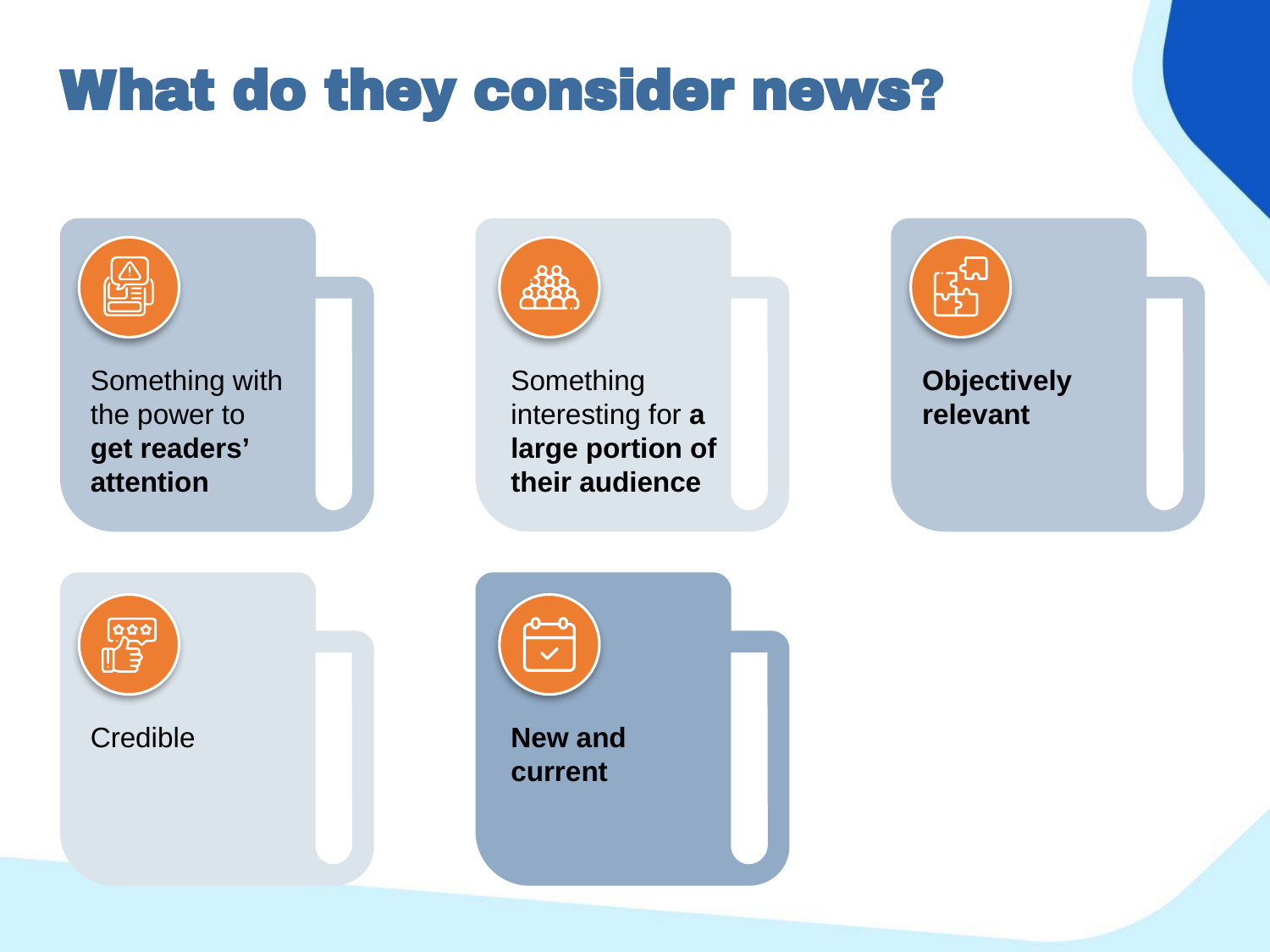

What do they consider news?

Something with the power to
get readers’ attention
Something interesting for a large portion of their audience
Objectively relevant

Credible
New and current